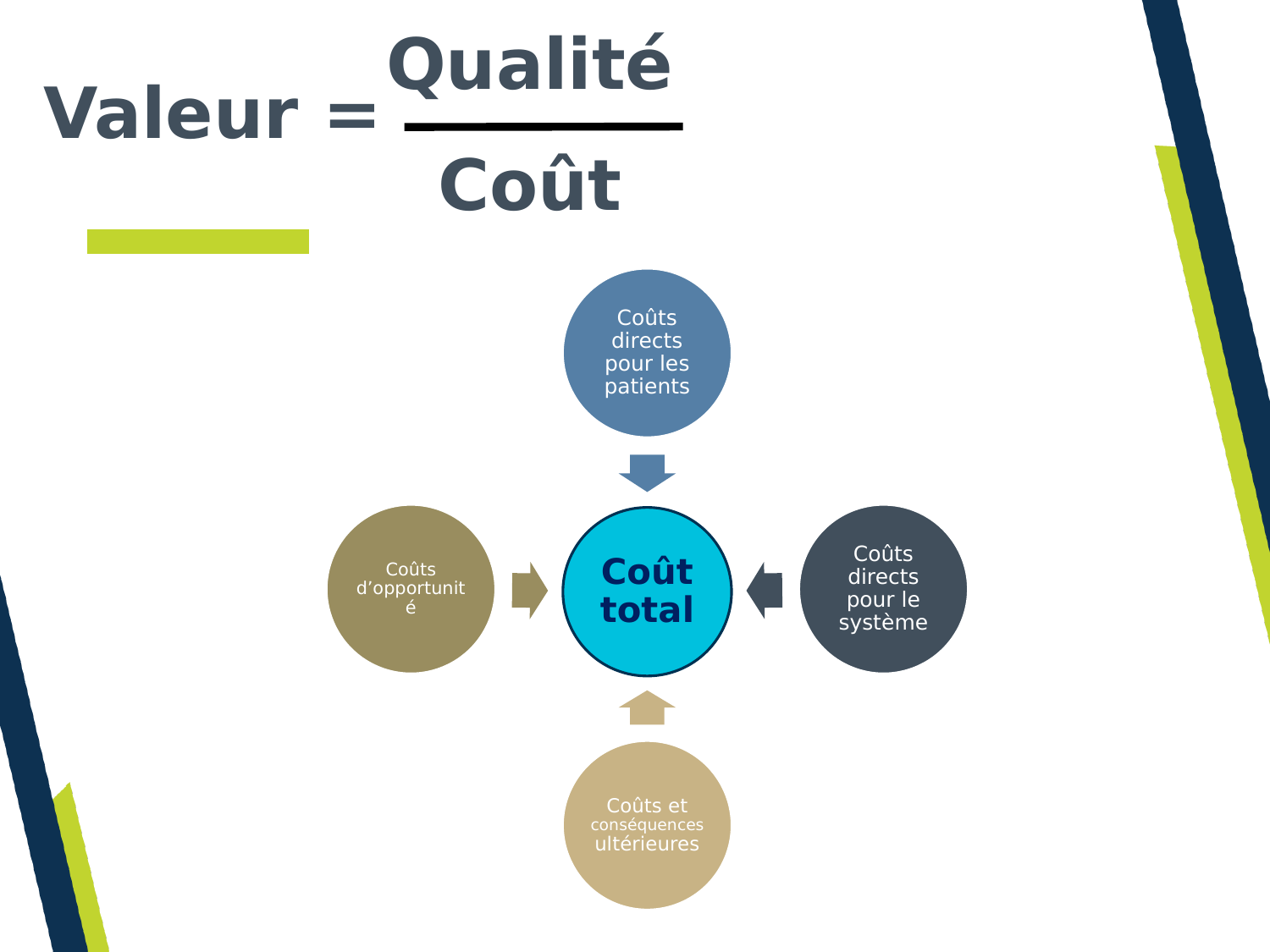

Qualité
Valeur =
Coût
Coût total

Coûts directs pour les patients

Coûts directs pour le système

Coûts et conséquences ultérieures

Coûts d’opportunité